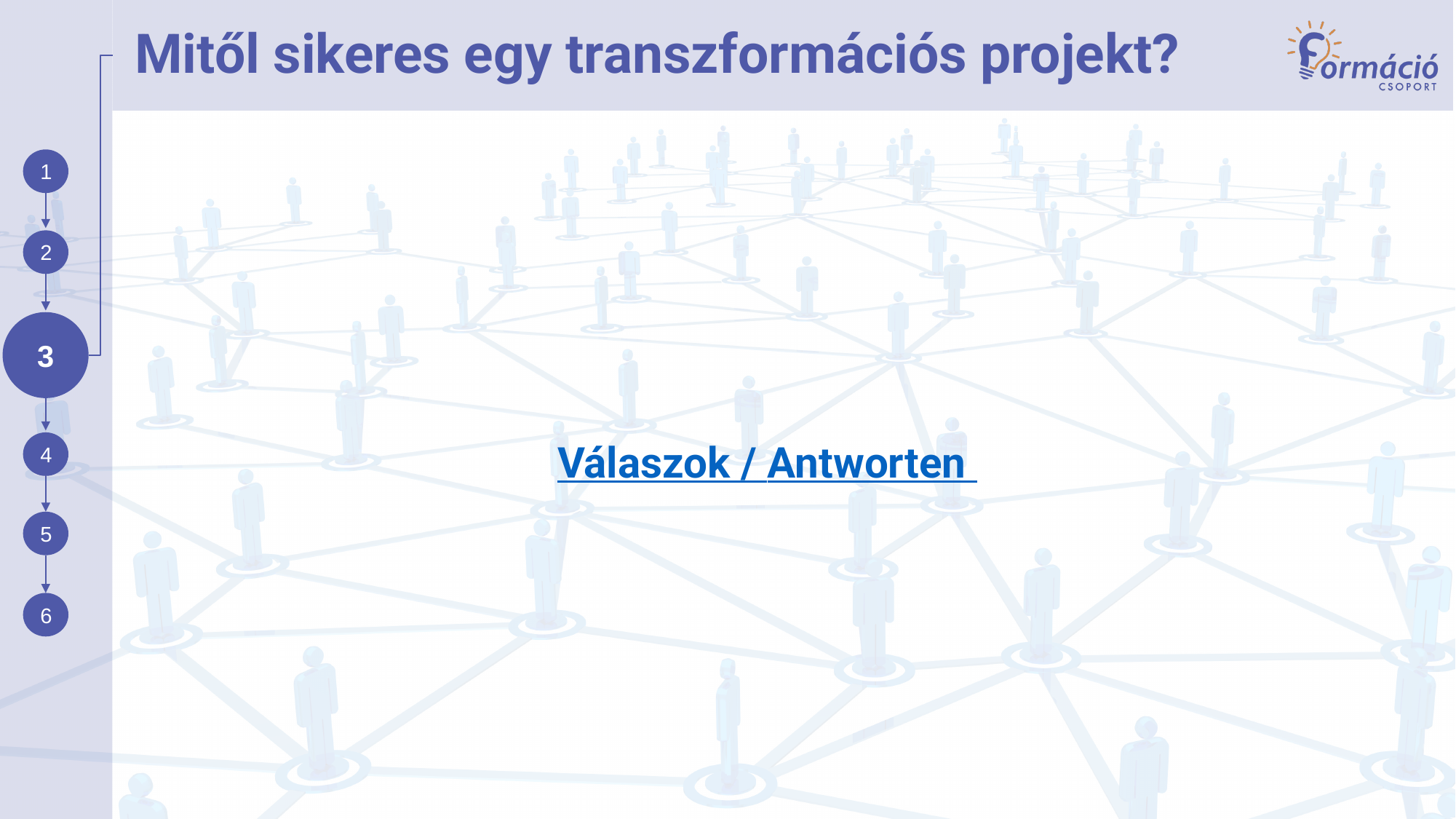

# Mitől sikeres egy transzformációs projekt?
Válaszok / Antworten